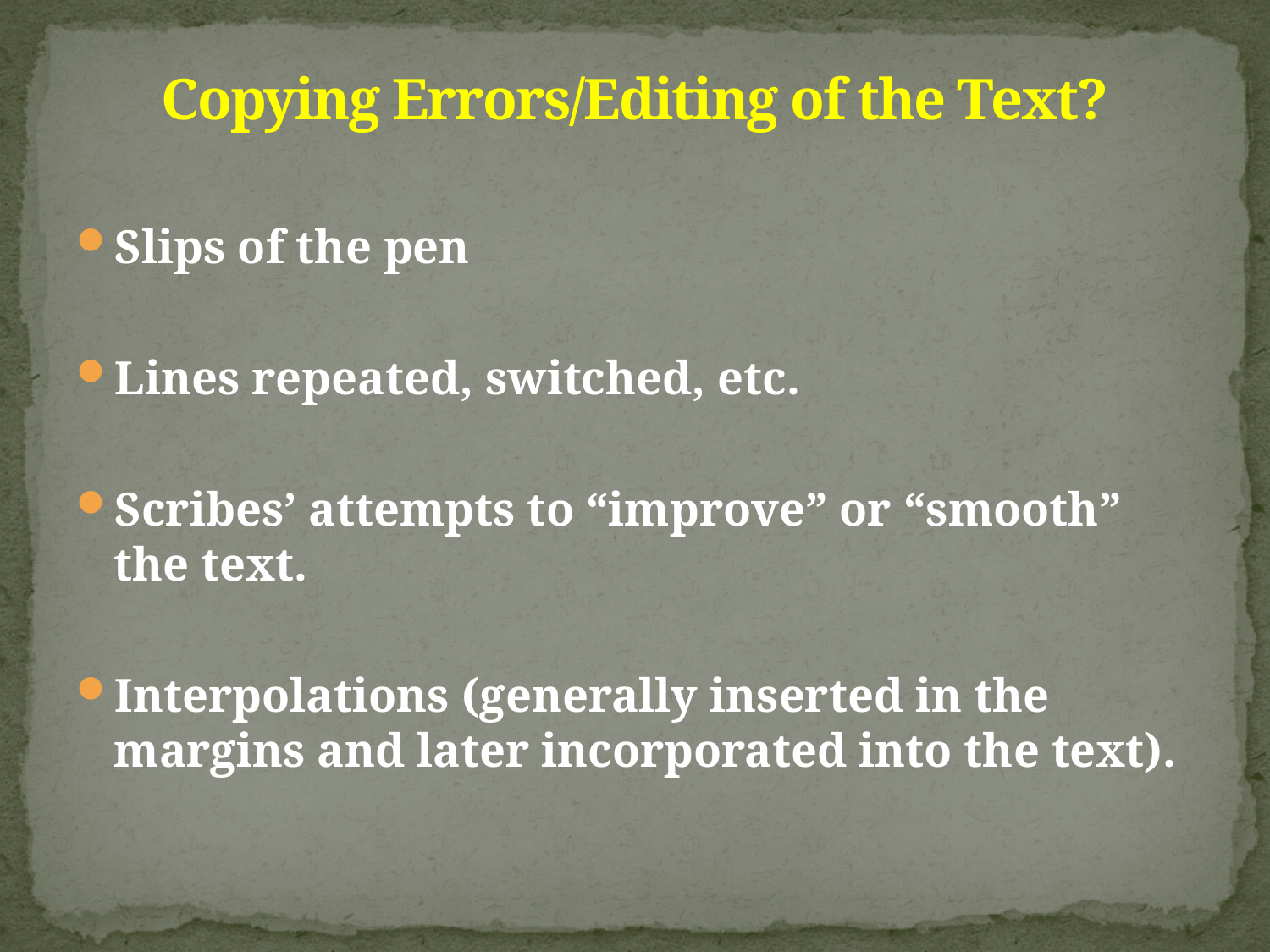

# Copying Errors/Editing of the Text?
Slips of the pen

Lines repeated, switched, etc.

Scribes’ attempts to “improve” or “smooth” the text.

Interpolations (generally inserted in the margins and later incorporated into the text).